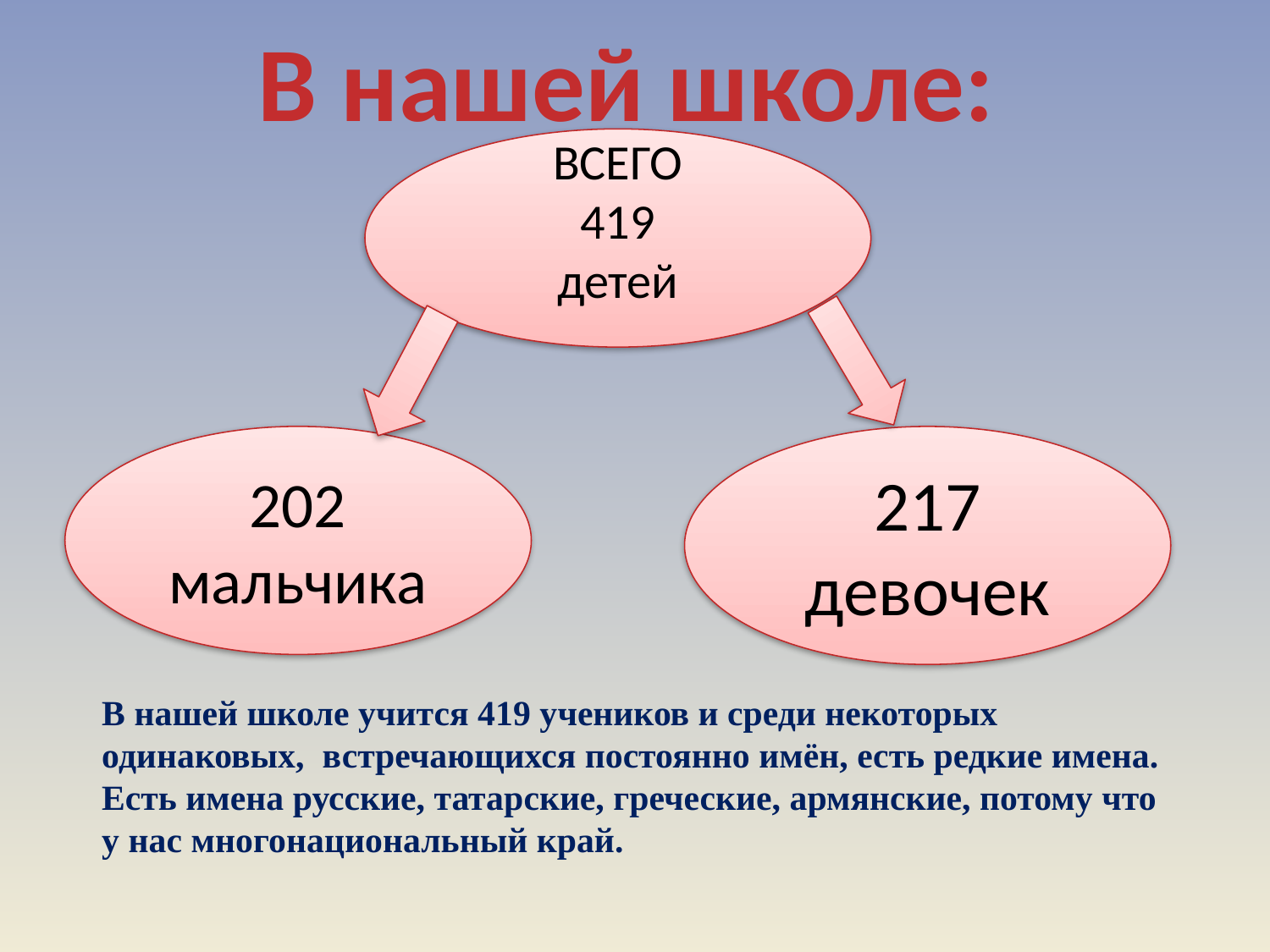

# В нашей школе:
ВСЕГО
419
детей

202 мальчика
217 девочек
В нашей школе учится 419 учеников и среди некоторых одинаковых,  встречающихся постоянно имён, есть редкие имена. Есть имена русские, татарские, греческие, армянские, потому что  у нас многонациональный край.